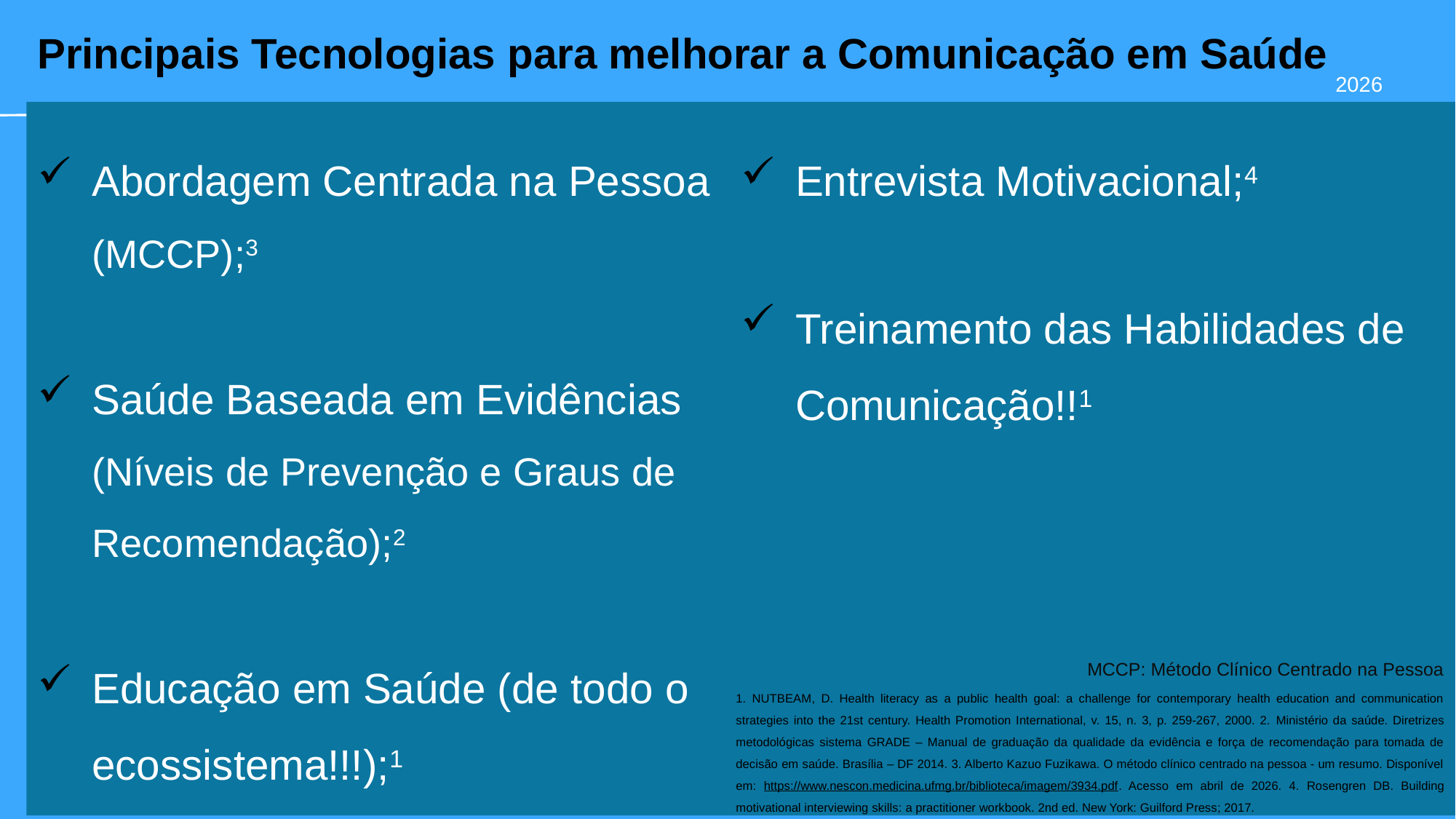

Principais Tecnologias para melhorar a Comunicação em Saúde
Abordagem Centrada na Pessoa (MCCP);3

Saúde Baseada em Evidências (Níveis de Prevenção e Graus de Recomendação);2

Educação em Saúde (de todo o ecossistema!!!);1
Entrevista Motivacional;4

Treinamento das Habilidades de Comunicação!!1

MCCP: Método Clínico Centrado na Pessoa

1. NUTBEAM, D. Health literacy as a public health goal: a challenge for contemporary health education and communication strategies into the 21st century. Health Promotion International, v. 15, n. 3, p. 259-267, 2000. 2. Ministério da saúde. Diretrizes metodológicas sistema GRADE – Manual de graduação da qualidade da evidência e força de recomendação para tomada de decisão em saúde. Brasília – DF 2014. 3. Alberto Kazuo Fuzikawa. O método clínico centrado na pessoa - um resumo. Disponível em: https://www.nescon.medicina.ufmg.br/biblioteca/imagem/3934.pdf. Acesso em abril de 2026. 4. Rosengren DB. Building motivational interviewing skills: a practitioner workbook. 2nd ed. New York: Guilford Press; 2017.